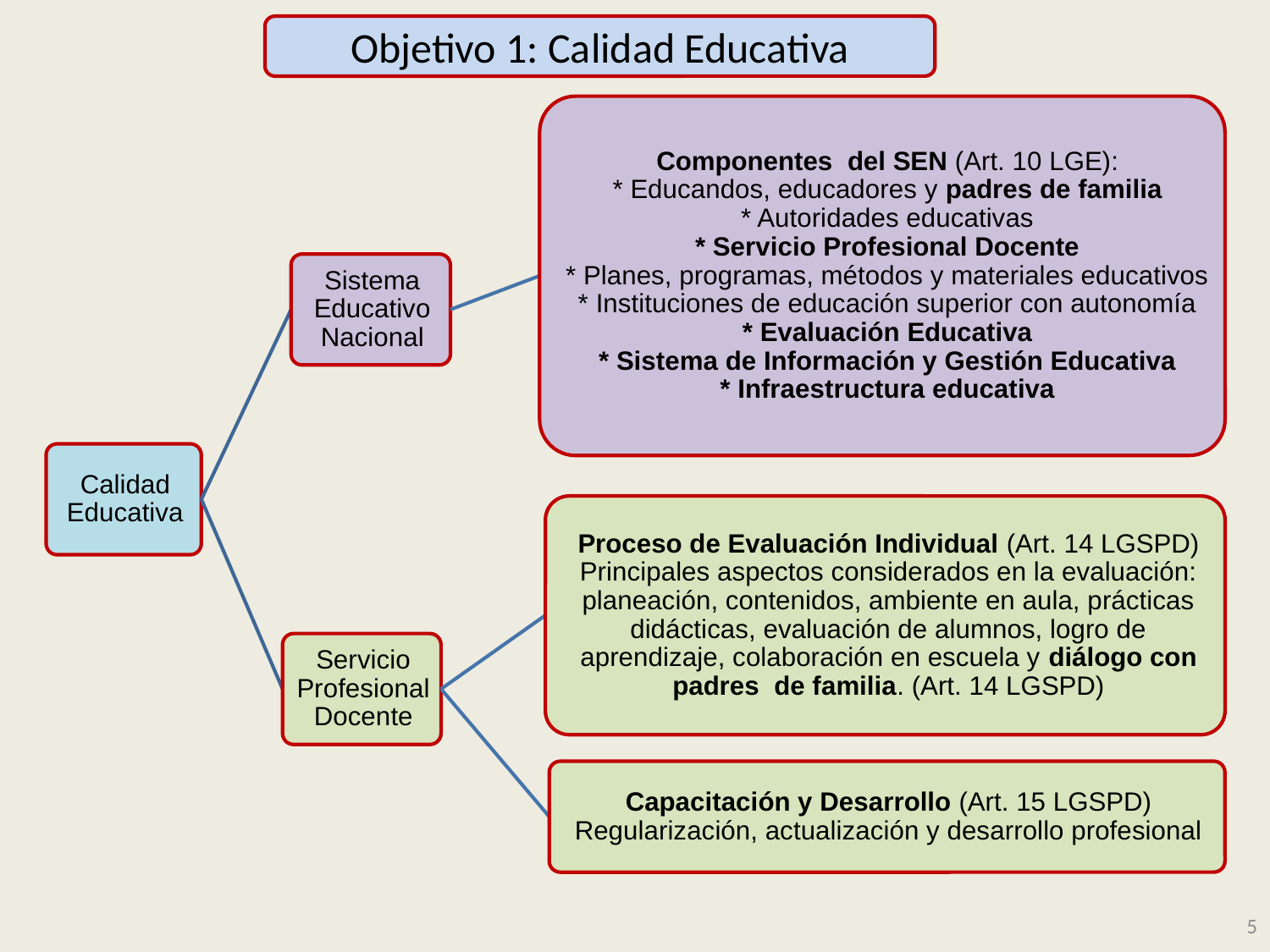

Objetivo 1: Calidad Educativa
Calidad Educativa

Sistema Educativo Nacional

Componentes  del SEN (Art. 10 LGE):
* Educandos, educadores y padres de familia
* Autoridades educativas
* Servicio Profesional Docente
* Planes, programas, métodos y materiales educativos
* Instituciones de educación superior con autonomía
* Evaluación Educativa
* Sistema de Información y Gestión Educativa
* Infraestructura educativa

Servicio Profesional Docente

Proceso de Evaluación Individual (Art. 14 LGSPD)
Principales aspectos considerados en la evaluación: planeación, contenidos, ambiente en aula, prácticas didácticas, evaluación de alumnos, logro de aprendizaje, colaboración en escuela y diálogo con padres  de familia. (Art. 14 LGSPD)

Capacitación y Desarrollo (Art. 15 LGSPD)
Regularización, actualización y desarrollo profesional
5